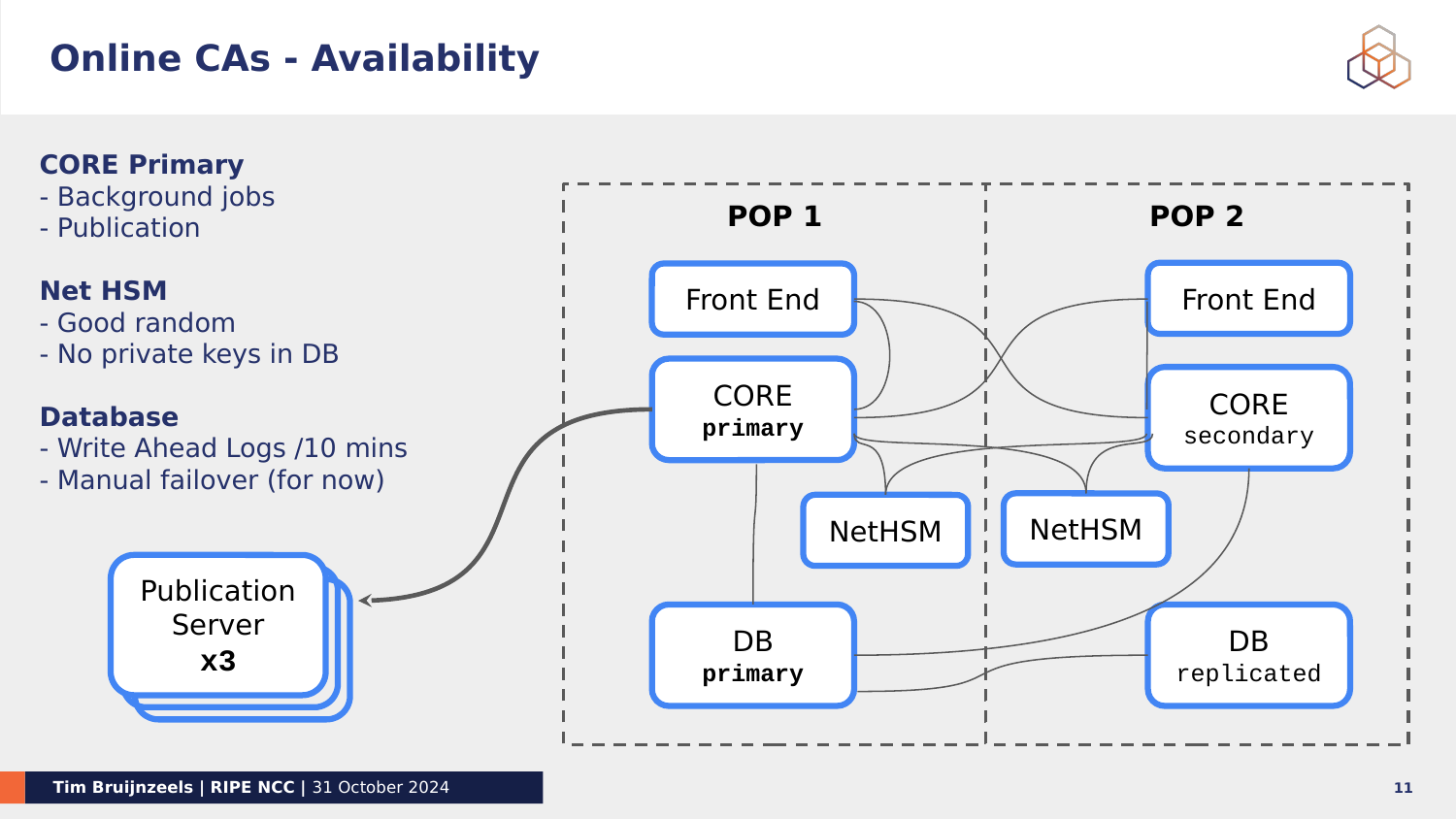

# Online CAs - Availability
CORE Primary
- Background jobs
- Publication

Net HSM
- Good random
- No private keys in DB

Database
- Write Ahead Logs /10 mins
- Manual failover (for now)
POP 1
POP 2
Front End
Front End
CORE
primary
CORE
secondary
NetHSM
NetHSM
Publication
Server
x3

DB
primary
DB
replicated
11